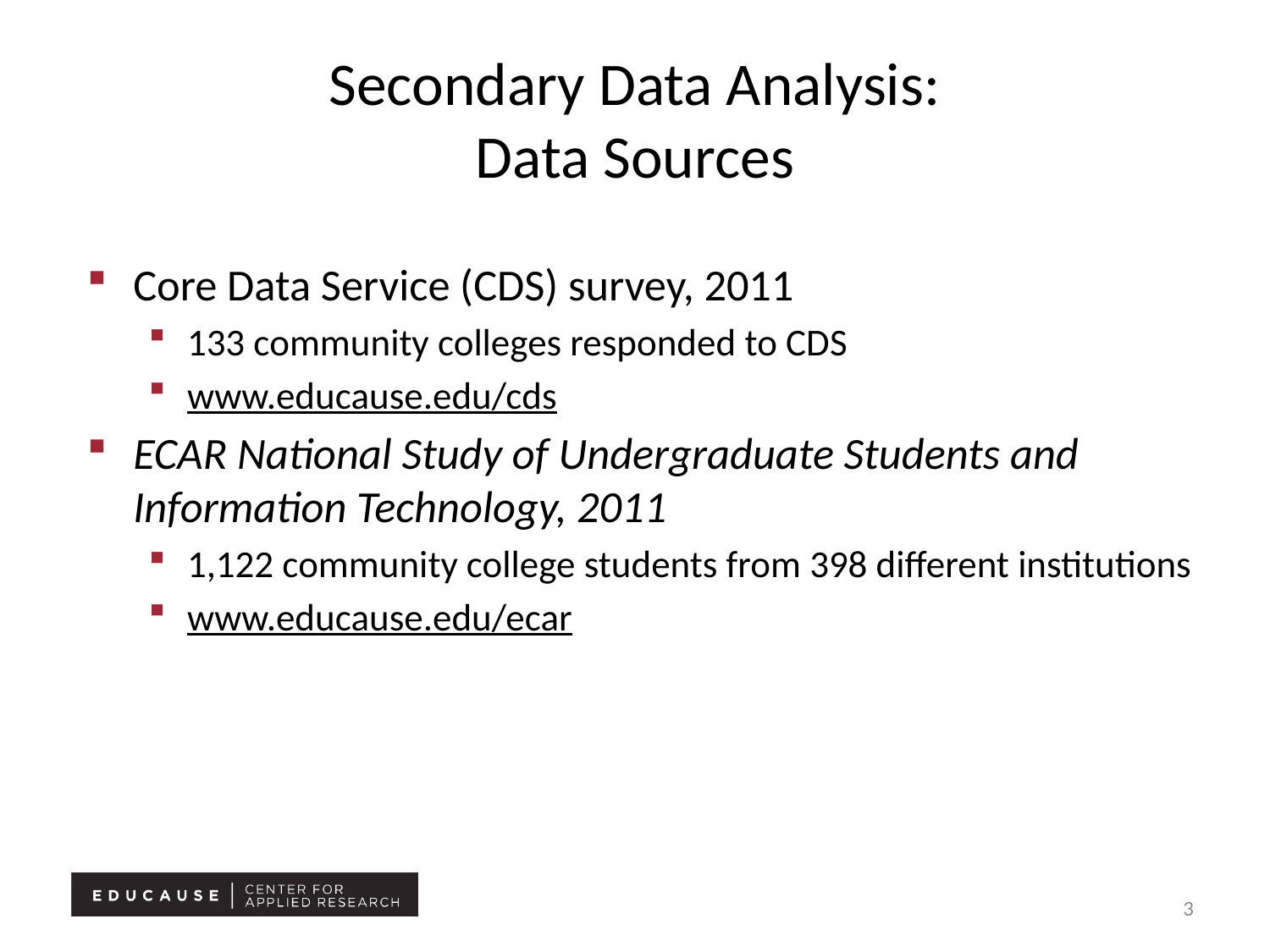

# Secondary Data Analysis: Data Sources
Core Data Service (CDS) survey, 2011
133 community colleges responded to CDS
www.educause.edu/cds
ECAR National Study of Undergraduate Students and Information Technology, 2011
1,122 community college students from 398 different institutions
www.educause.edu/ecar

3